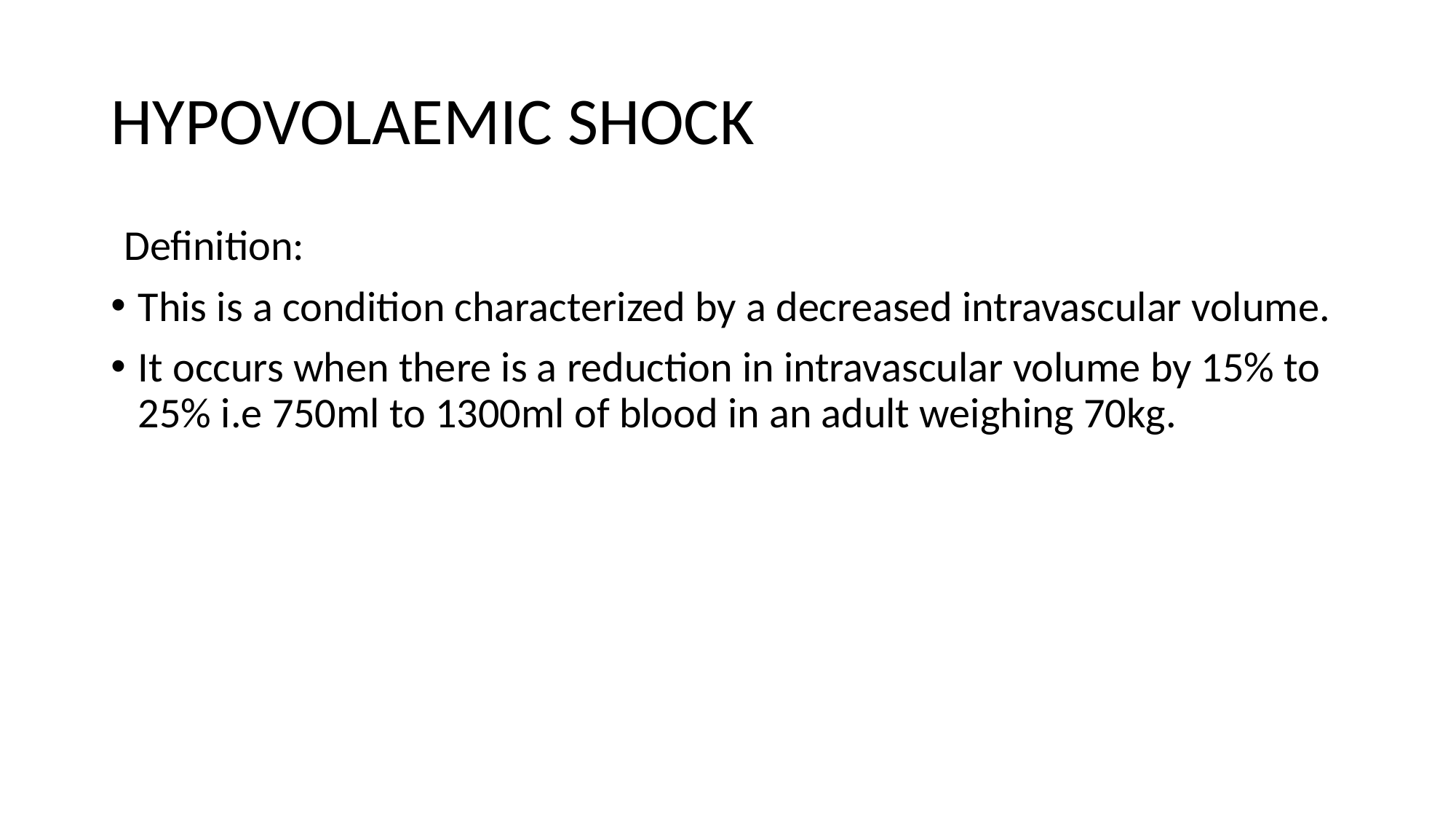

# HYPOVOLAEMIC SHOCK
Definition:
This is a condition characterized by a decreased intravascular volume.
It occurs when there is a reduction in intravascular volume by 15% to 25% i.e 750ml to 1300ml of blood in an adult weighing 70kg.